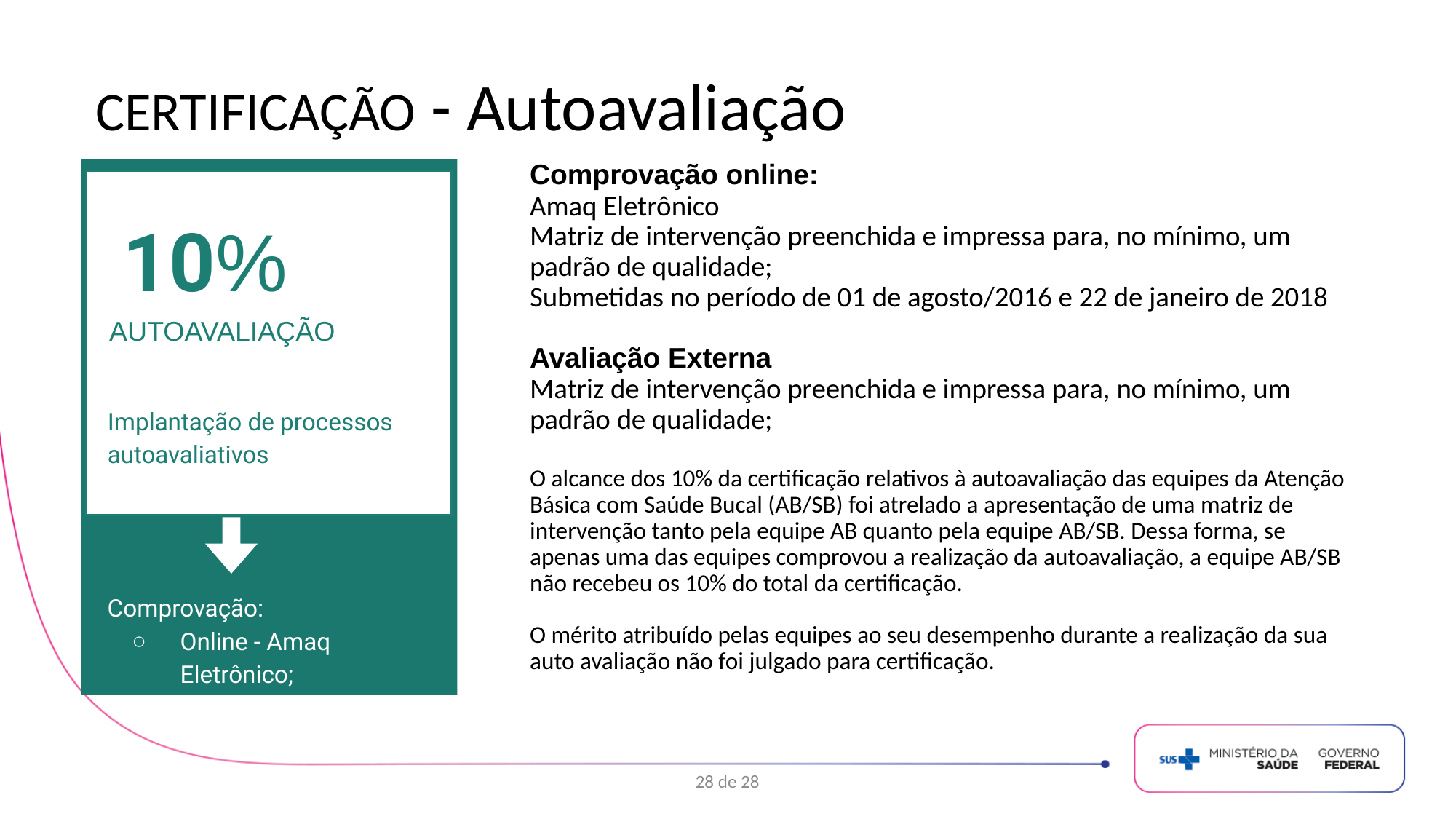

CERTIFICAÇÃO - Autoavaliação
Comprovação online:
Amaq Eletrônico
Matriz de intervenção preenchida e impressa para, no mínimo, um padrão de qualidade;
Submetidas no período de 01 de agosto/2016 e 22 de janeiro de 2018
Avaliação Externa
Matriz de intervenção preenchida e impressa para, no mínimo, um padrão de qualidade;
O alcance dos 10% da certificação relativos à autoavaliação das equipes da Atenção Básica com Saúde Bucal (AB/SB) foi atrelado a apresentação de uma matriz de intervenção tanto pela equipe AB quanto pela equipe AB/SB. Dessa forma, se apenas uma das equipes comprovou a realização da autoavaliação, a equipe AB/SB não recebeu os 10% do total da certificação.
O mérito atribuído pelas equipes ao seu desempenho durante a realização da sua auto avaliação não foi julgado para certificação.

10%
AUTOAVALIAÇÃO
Implantação de processos autoavaliativos

Comprovação:
Online - Amaq Eletrônico;
Impressa: Av. externa
28 de 28